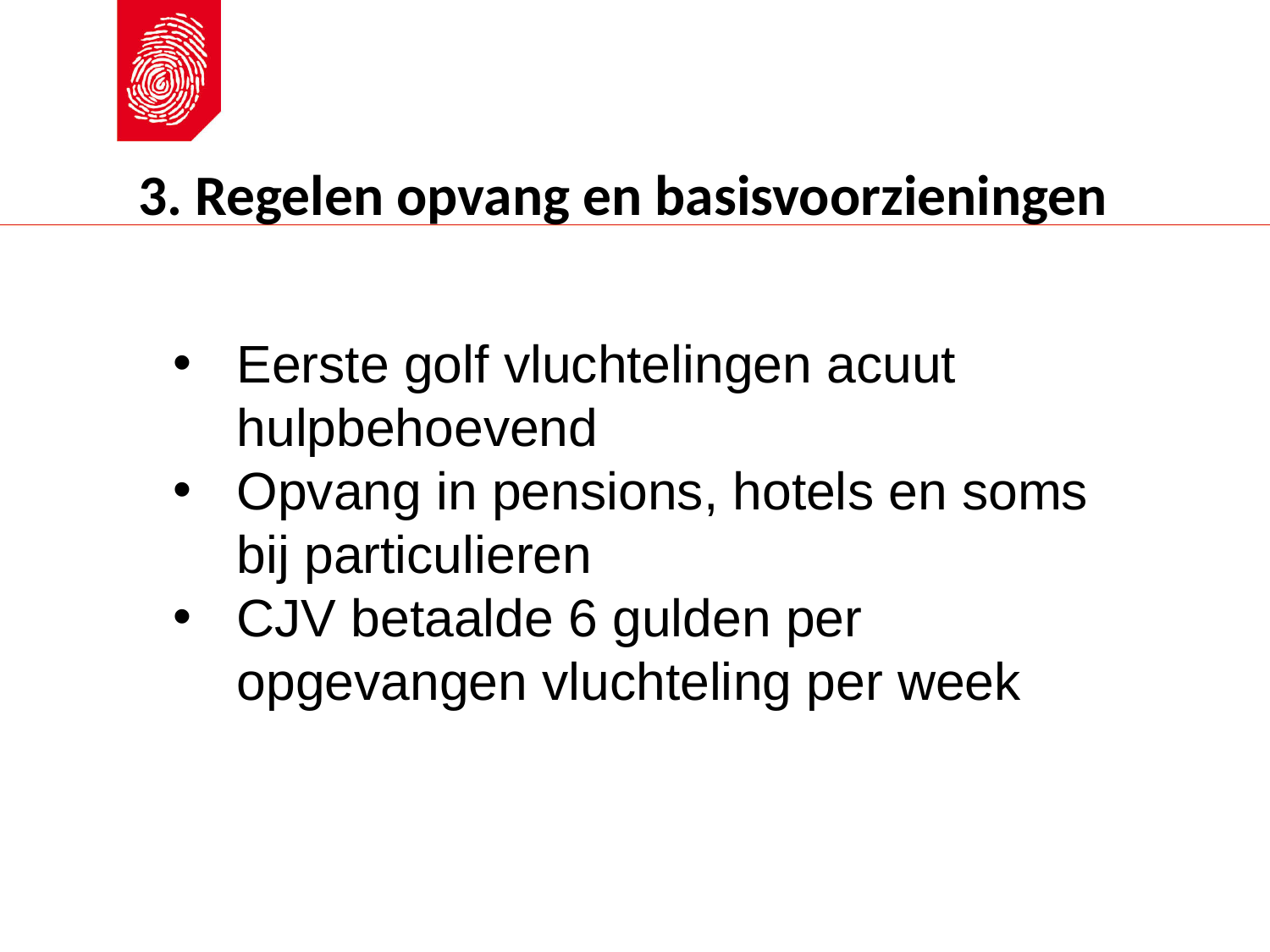

3. Regelen opvang en basisvoorzieningen
Eerste golf vluchtelingen acuut hulpbehoevend
Opvang in pensions, hotels en soms bij particulieren
CJV betaalde 6 gulden per opgevangen vluchteling per week